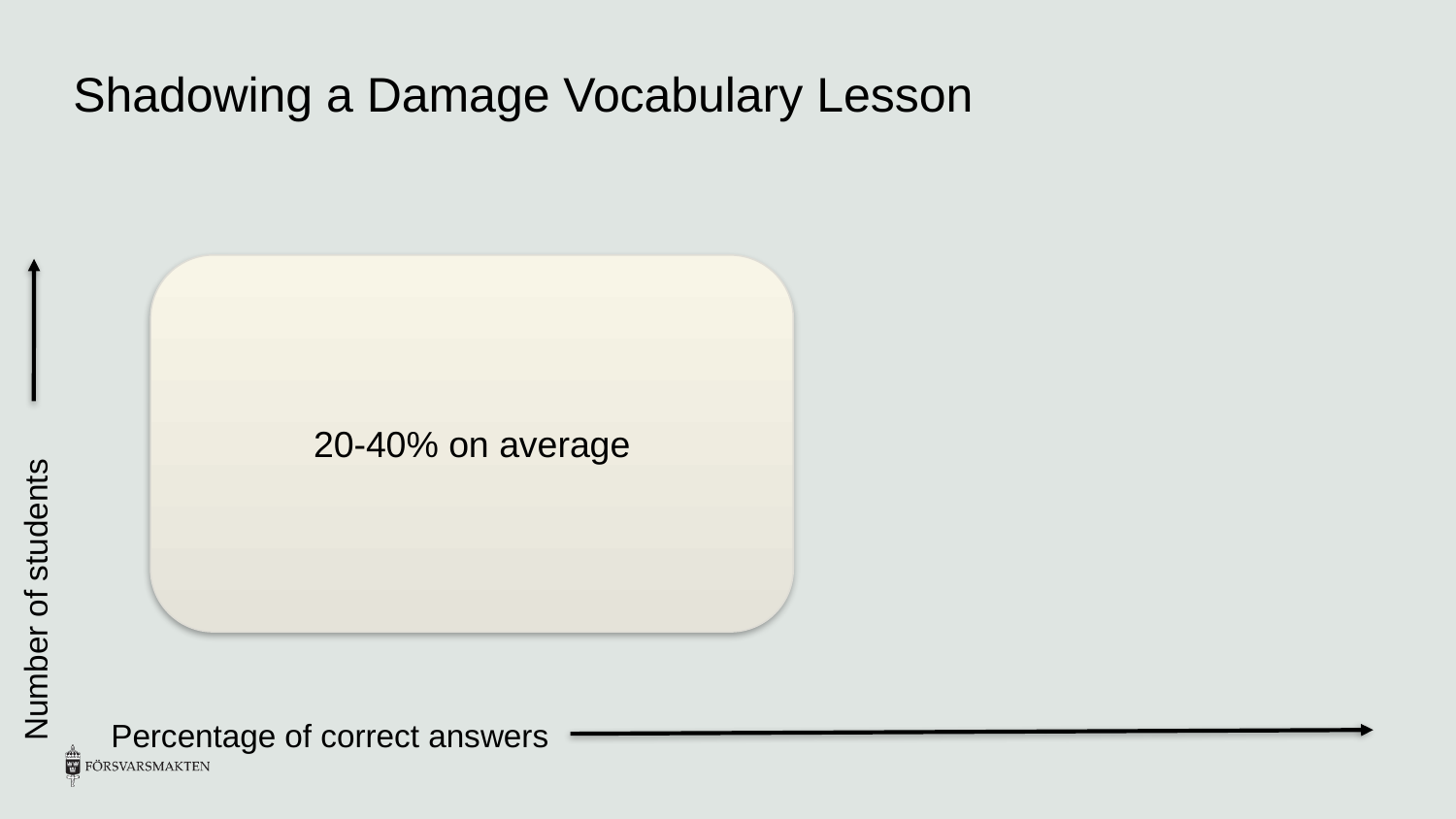

# Shadowing a Damage Vocabulary Lesson
20-40% on average
Number of students
Percentage of correct answers